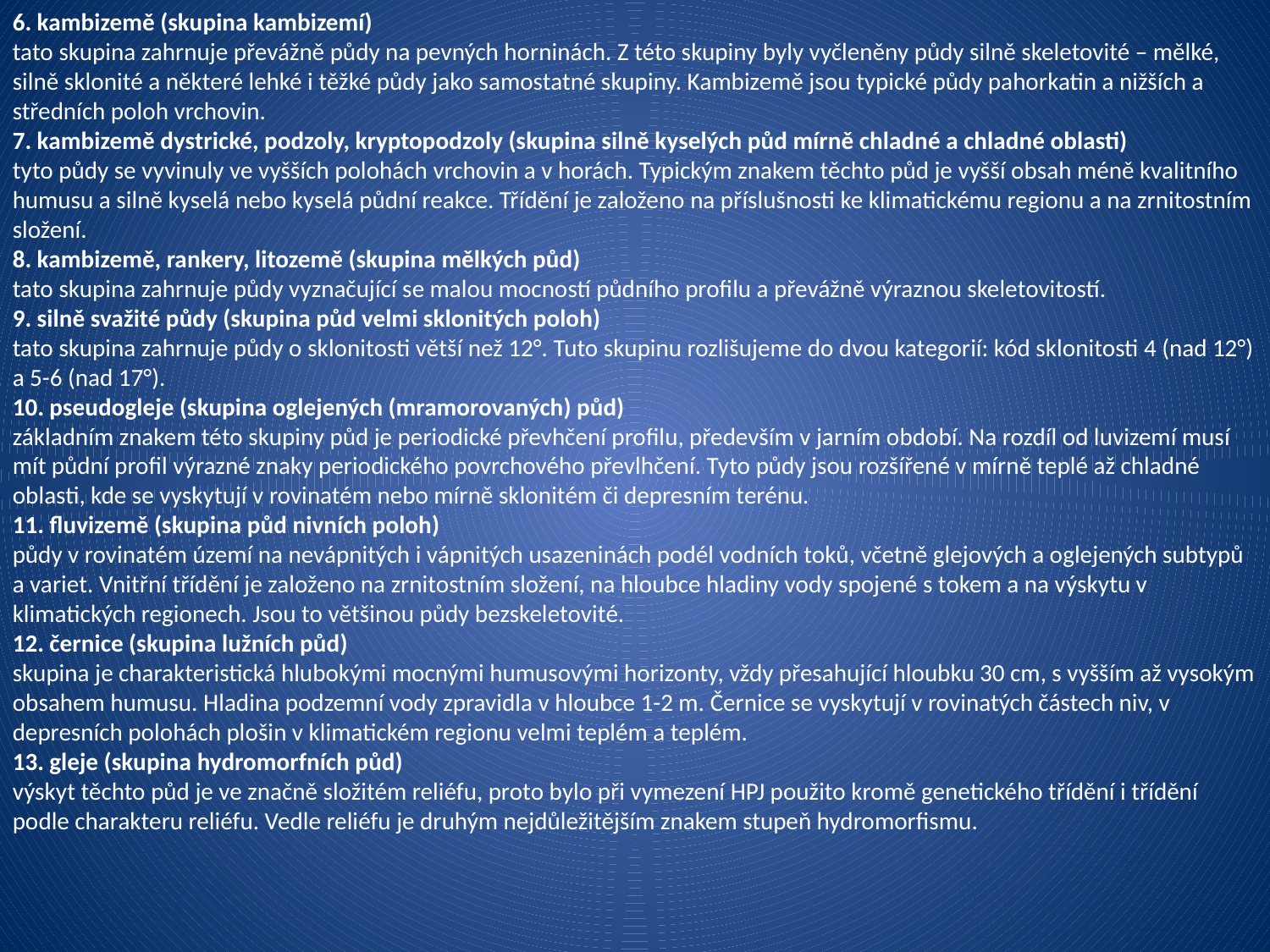

6. kambizemě (skupina kambizemí)
tato skupina zahrnuje převážně půdy na pevných horninách. Z této skupiny byly vyčleněny půdy silně skeletovité – mělké, silně sklonité a některé lehké i těžké půdy jako samostatné skupiny. Kambizemě jsou typické půdy pahorkatin a nižších a středních poloh vrchovin.
7. kambizemě dystrické, podzoly, kryptopodzoly (skupina silně kyselých půd mírně chladné a chladné oblasti)
tyto půdy se vyvinuly ve vyšších polohách vrchovin a v horách. Typickým znakem těchto půd je vyšší obsah méně kvalitního humusu a silně kyselá nebo kyselá půdní reakce. Třídění je založeno na příslušnosti ke klimatickému regionu a na zrnitostním složení.
8. kambizemě, rankery, litozemě (skupina mělkých půd)
tato skupina zahrnuje půdy vyznačující se malou mocností půdního profilu a převážně výraznou skeletovitostí.
9. silně svažité půdy (skupina půd velmi sklonitých poloh)
tato skupina zahrnuje půdy o sklonitosti větší než 12°. Tuto skupinu rozlišujeme do dvou kategorií: kód sklonitosti 4 (nad 12°) a 5-6 (nad 17°).
10. pseudogleje (skupina oglejených (mramorovaných) půd)
základním znakem této skupiny půd je periodické převhčení profilu, především v jarním období. Na rozdíl od luvizemí musí mít půdní profil výrazné znaky periodického povrchového převlhčení. Tyto půdy jsou rozšířené v mírně teplé až chladné oblasti, kde se vyskytují v rovinatém nebo mírně sklonitém či depresním terénu.
11. fluvizemě (skupina půd nivních poloh)
půdy v rovinatém území na nevápnitých i vápnitých usazeninách podél vodních toků, včetně glejových a oglejených subtypů a variet. Vnitřní třídění je založeno na zrnitostním složení, na hloubce hladiny vody spojené s tokem a na výskytu v klimatických regionech. Jsou to většinou půdy bezskeletovité.
12. černice (skupina lužních půd)
skupina je charakteristická hlubokými mocnými humusovými horizonty, vždy přesahující hloubku 30 cm, s vyšším až vysokým obsahem humusu. Hladina podzemní vody zpravidla v hloubce 1-2 m. Černice se vyskytují v rovinatých částech niv, v depresních polohách plošin v klimatickém regionu velmi teplém a teplém.
13. gleje (skupina hydromorfních půd)
výskyt těchto půd je ve značně složitém reliéfu, proto bylo při vymezení HPJ použito kromě genetického třídění i třídění podle charakteru reliéfu. Vedle reliéfu je druhým nejdůležitějším znakem stupeň hydromorfismu.